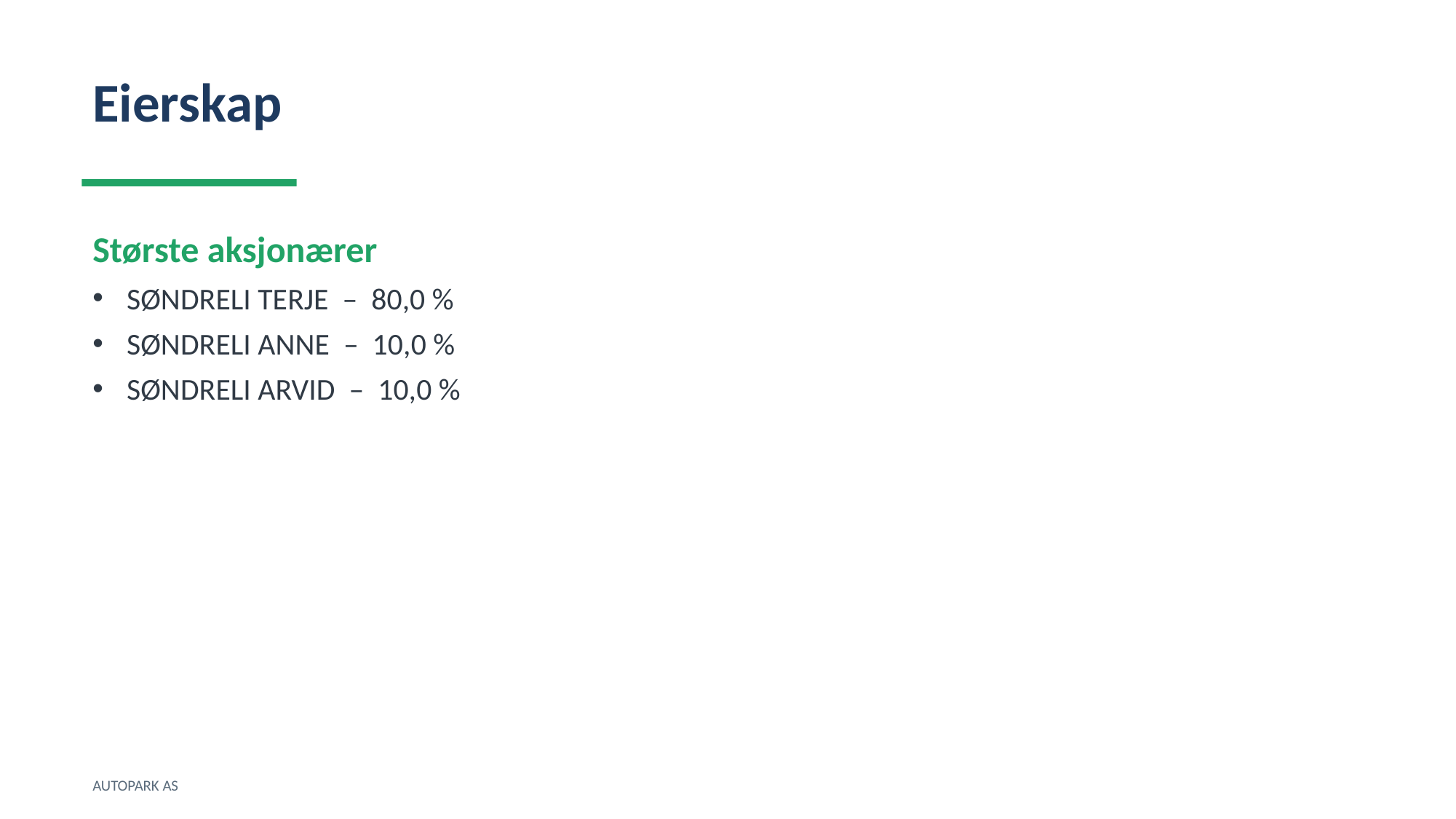

Eierskap

Største aksjonærer
SØNDRELI TERJE  –  80,0 %
SØNDRELI ANNE  –  10,0 %
SØNDRELI ARVID  –  10,0 %
AUTOPARK AS